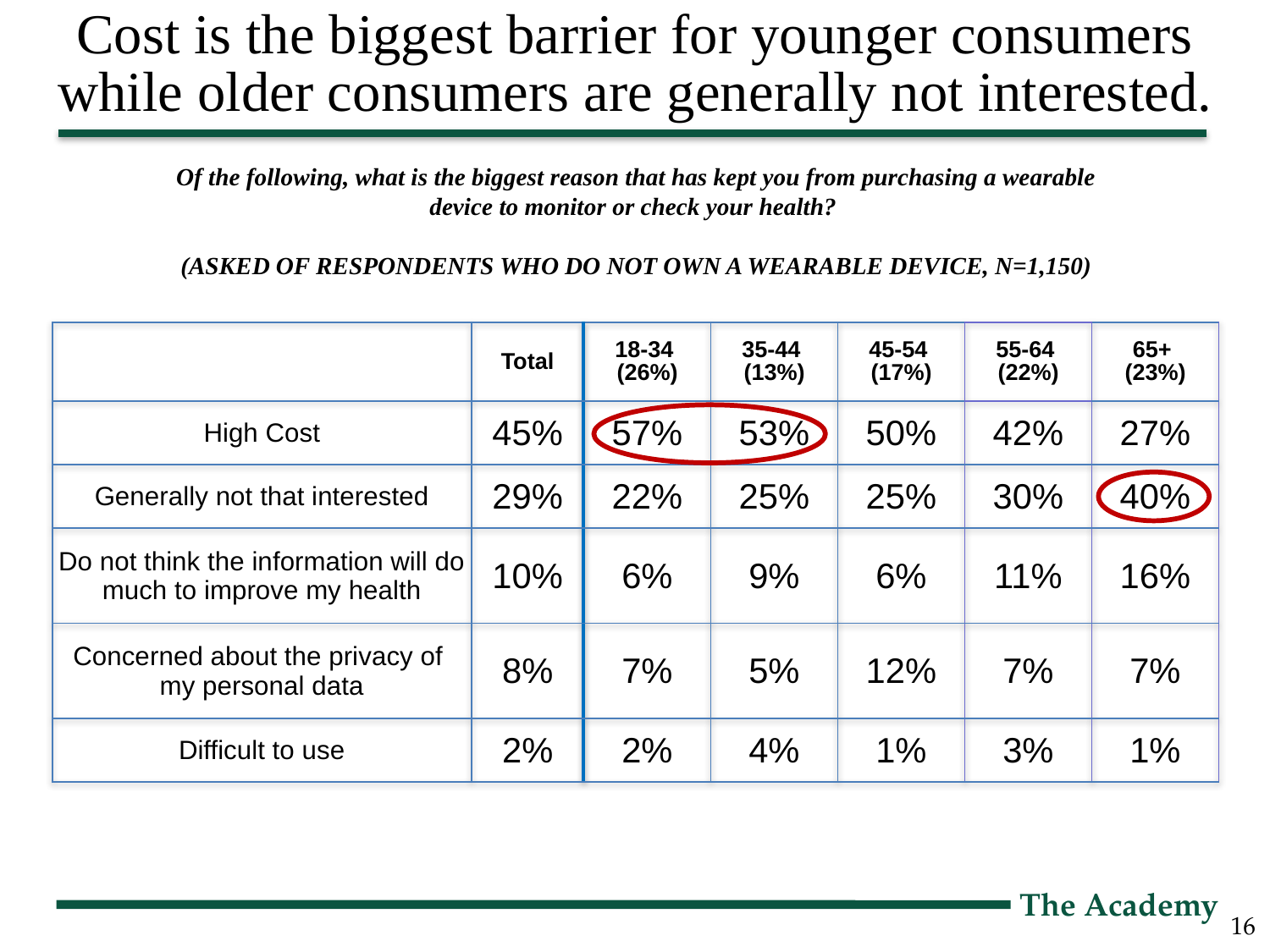

Cost is the biggest barrier for younger consumers while older consumers are generally not interested.
Of the following, what is the biggest reason that has kept you from purchasing a wearable device to monitor or check your health?

(ASKED OF RESPONDENTS WHO DO NOT OWN A WEARABLE DEVICE, N=1,150)
|  | Total | 18-34 (26%) | 35-44 (13%) | 45-54 (17%) | 55-64 (22%) | 65+ (23%) |
| --- | --- | --- | --- | --- | --- | --- |
| High Cost | 45% | 57% | 53% | 50% | 42% | 27% |
| Generally not that interested | 29% | 22% | 25% | 25% | 30% | 40% |
| Do not think the information will do much to improve my health | 10% | 6% | 9% | 6% | 11% | 16% |
| Concerned about the privacy of my personal data | 8% | 7% | 5% | 12% | 7% | 7% |
| Difficult to use | 2% | 2% | 4% | 1% | 3% | 1% |